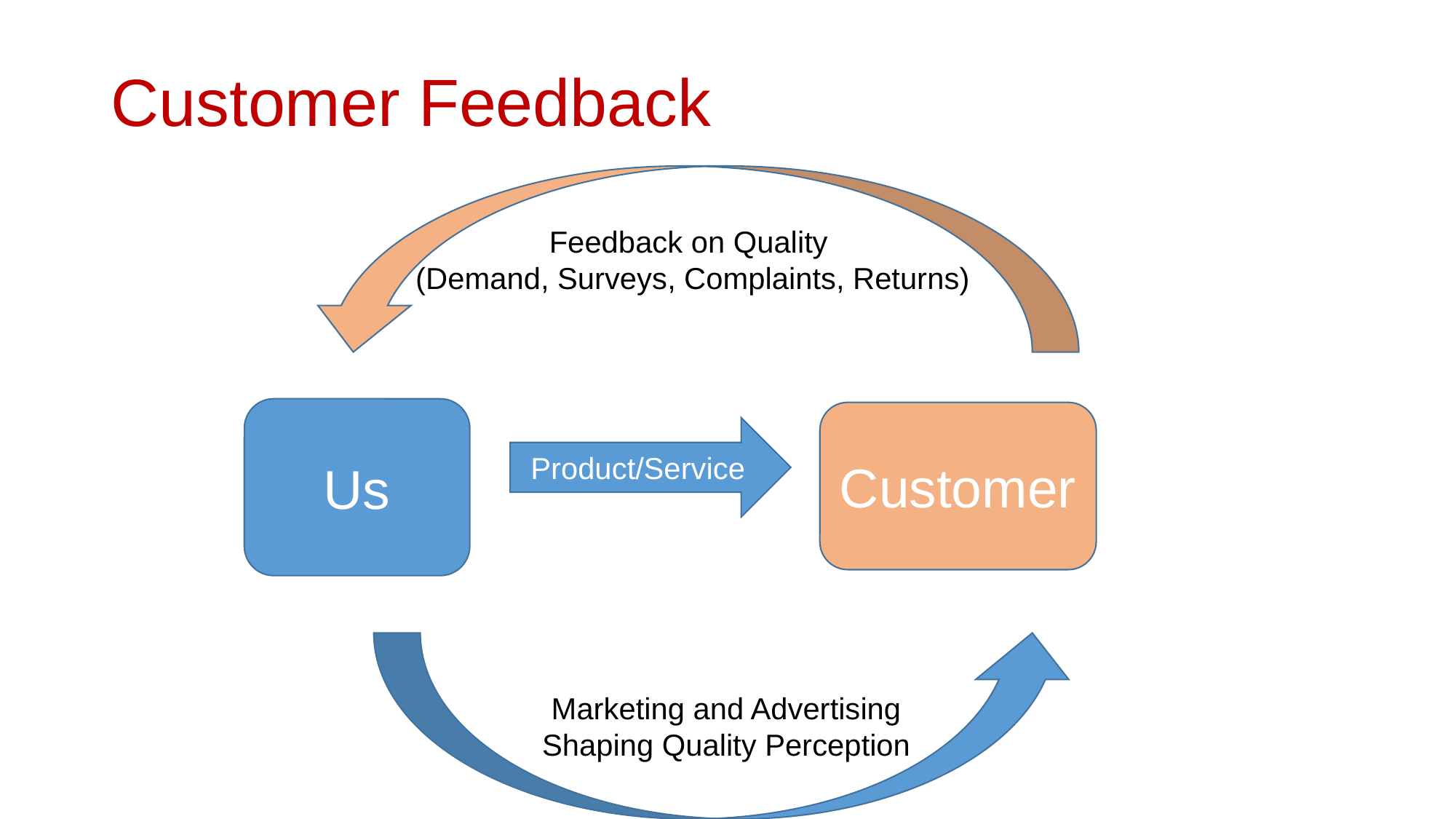

Feedback on Quality
(Demand, Surveys, Complaints, Returns)
# Customer Feedback
Marketing and Advertising
Shaping Quality Perception
Us
Customer
Product/Service